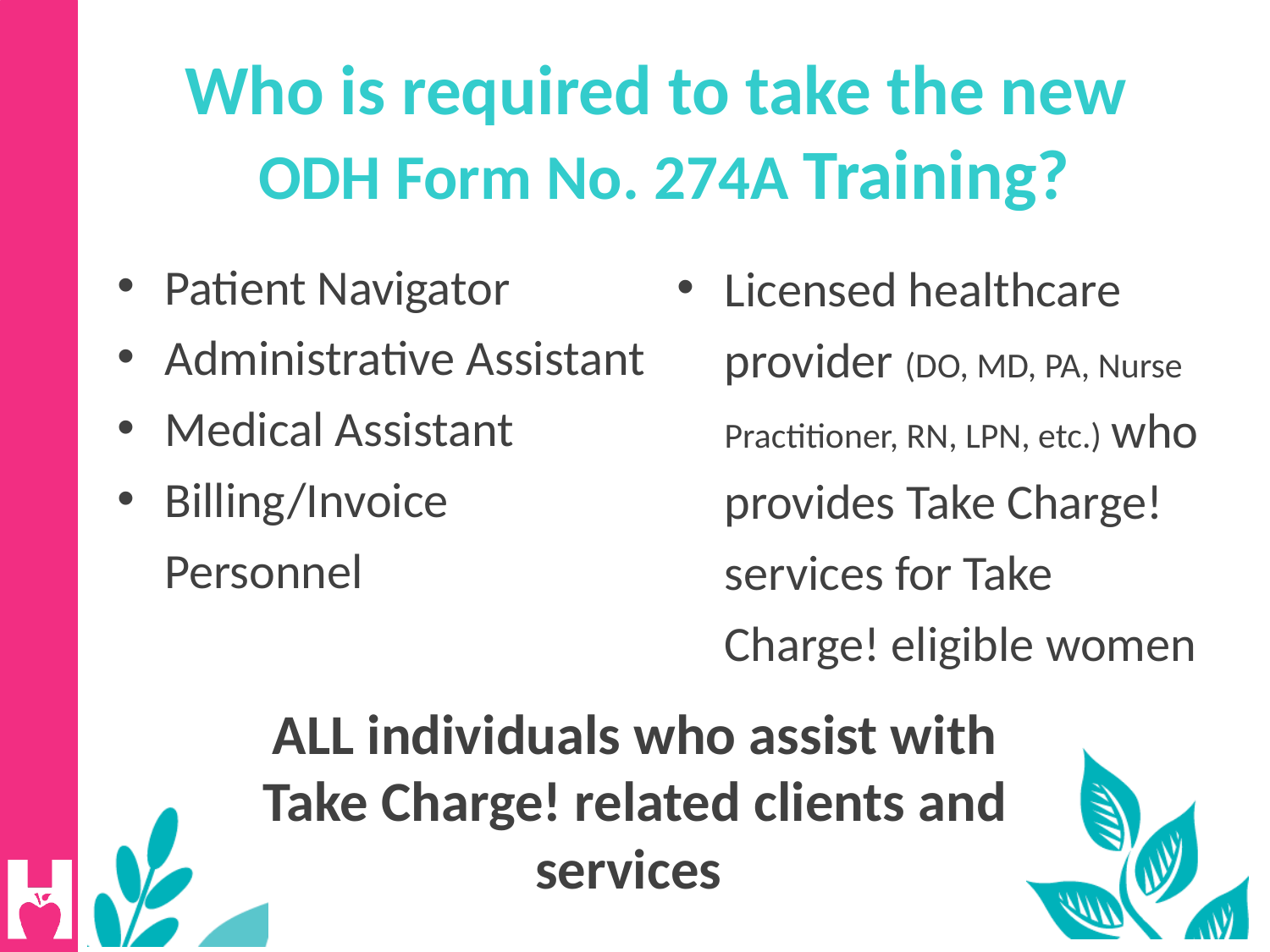

Who is required to take the new
ODH Form No. 274A Training?
Patient Navigator
Administrative Assistant
Medical Assistant
Billing/Invoice Personnel

Licensed healthcare provider (DO, MD, PA, Nurse Practitioner, RN, LPN, etc.) who provides Take Charge! services for Take Charge! eligible women

ALL individuals who assist with Take Charge! related clients and services